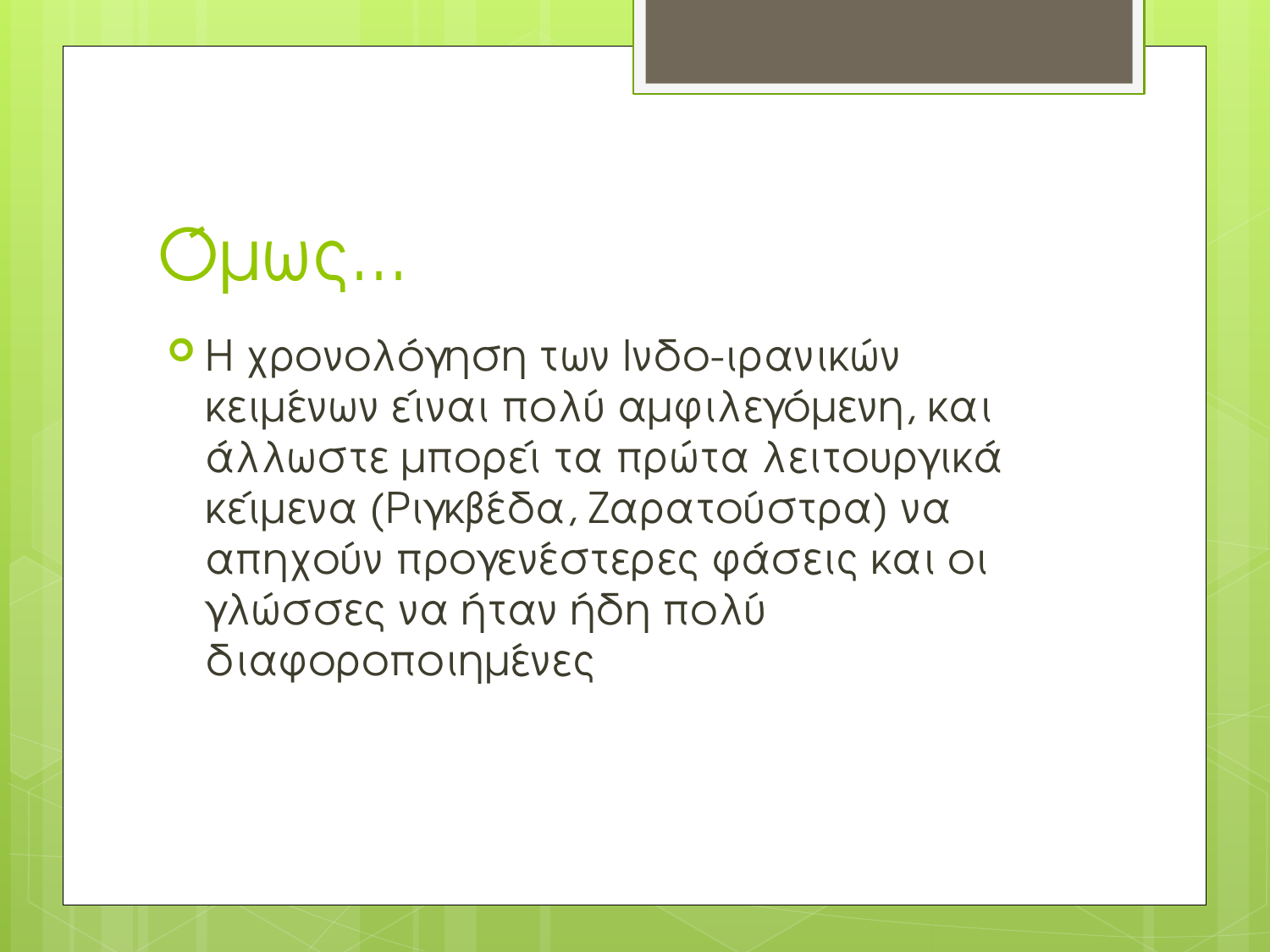

# Όμως...
Η χρονολόγηση των Ινδο-ιρανικών κειμένων είναι πολύ αμφιλεγόμενη, και άλλωστε μπορεί τα πρώτα λειτουργικά κείμενα (Ριγκβέδα, Ζαρατούστρα) να απηχούν προγενέστερες φάσεις και οι γλώσσες να ήταν ήδη πολύ διαφοροποιημένες